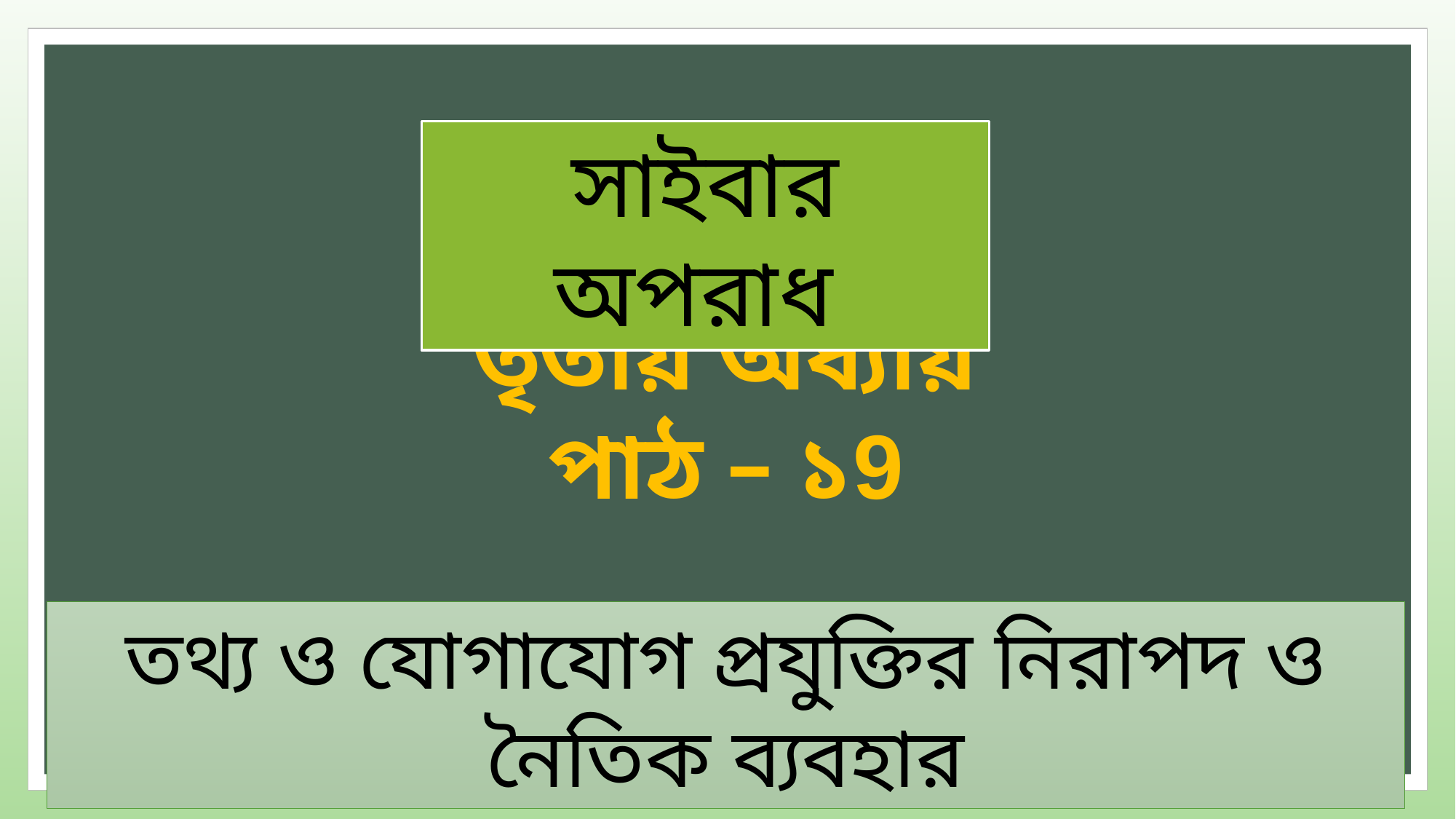

সাইবার অপরাধ
তৃতীয় অধ্যায়
পাঠ – ১9
তথ্য ও যোগাযোগ প্রযুক্তির নিরাপদ ও নৈতিক ব্যবহার